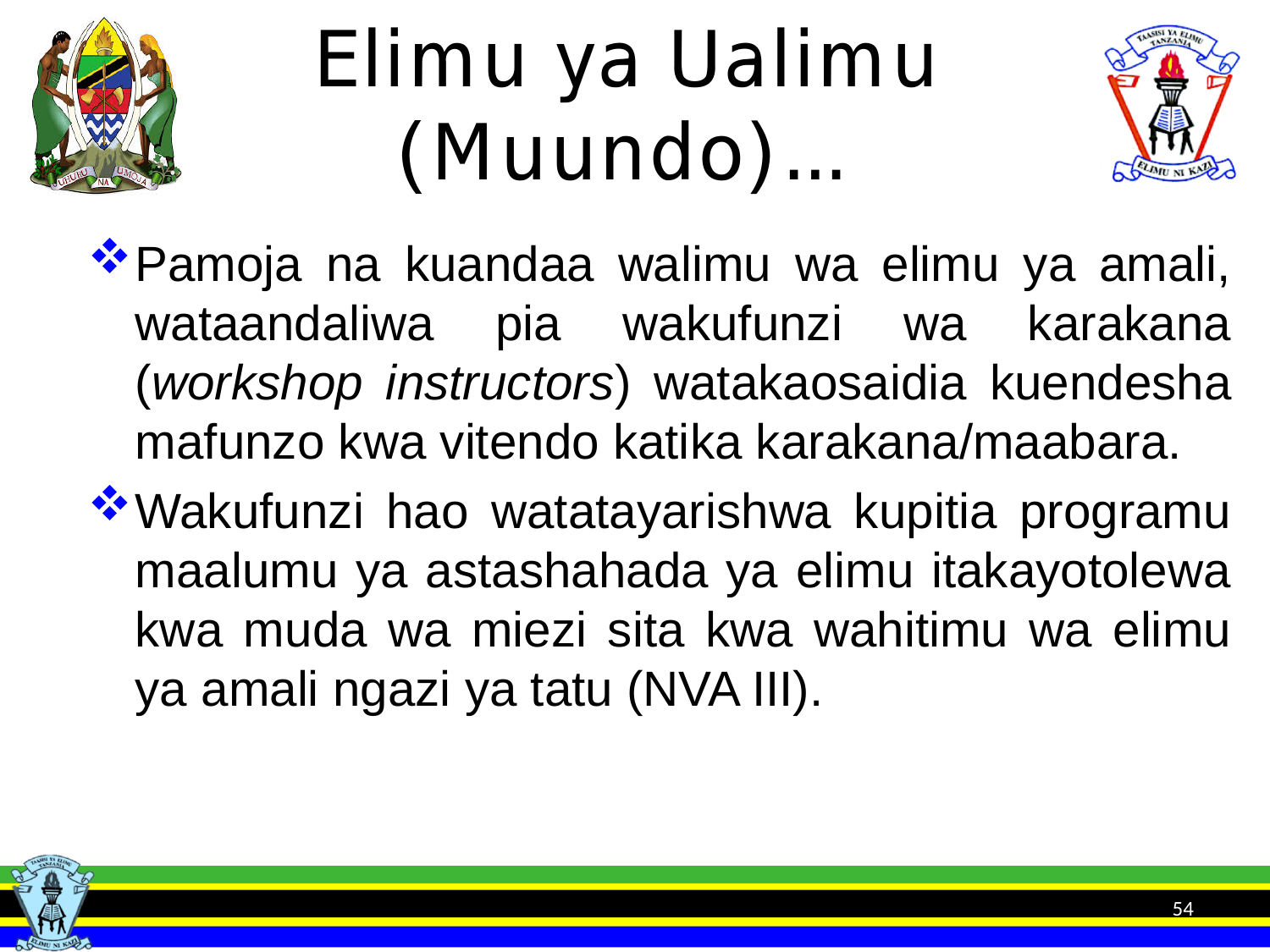

# Elimu ya Ualimu (Muundo)…
Pamoja na kuandaa walimu wa elimu ya amali, wataandaliwa pia wakufunzi wa karakana (workshop instructors) watakaosaidia kuendesha mafunzo kwa vitendo katika karakana/maabara.
Wakufunzi hao watatayarishwa kupitia programu maalumu ya astashahada ya elimu itakayotolewa kwa muda wa miezi sita kwa wahitimu wa elimu ya amali ngazi ya tatu (NVA III).

54